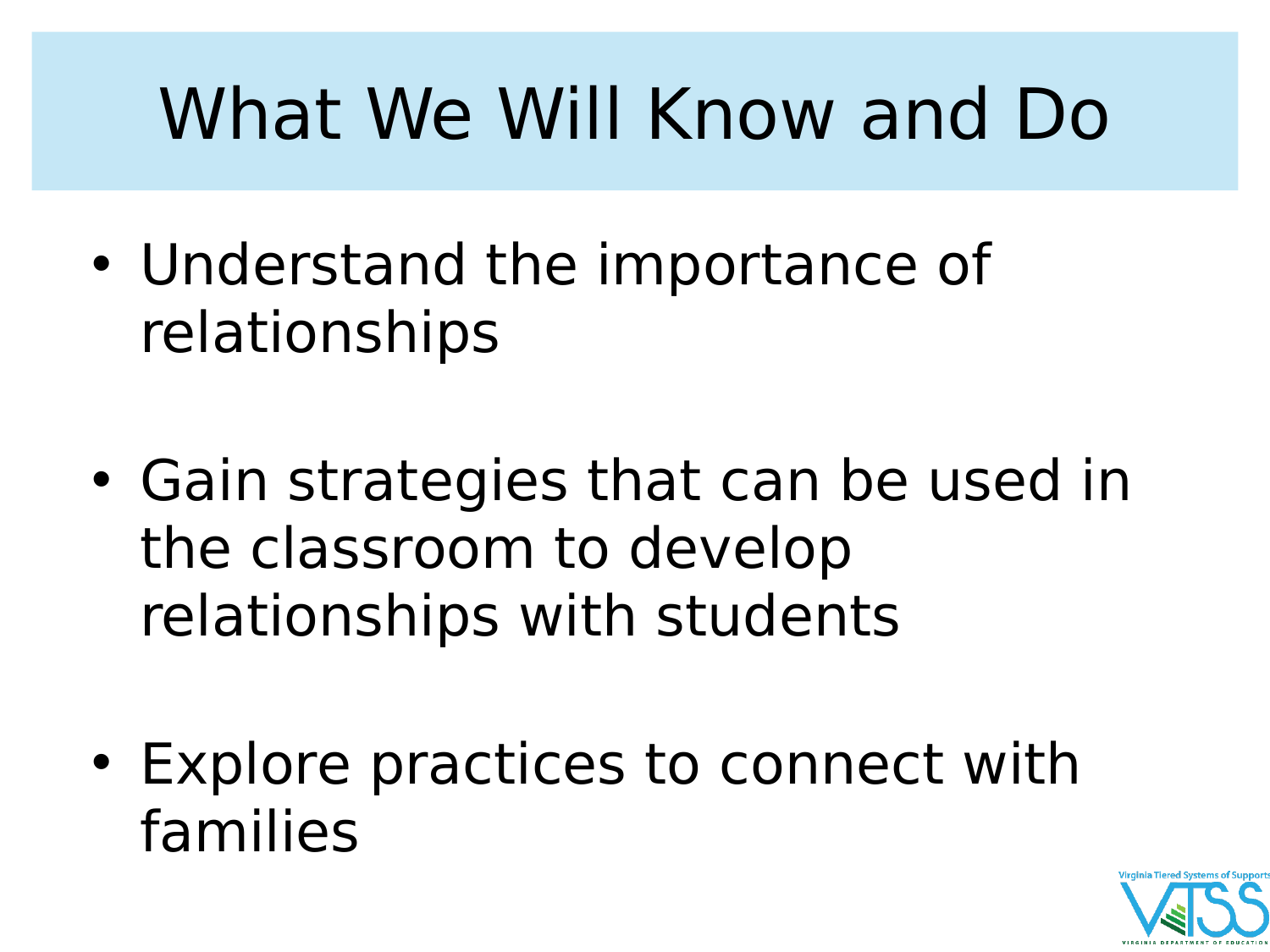

# What We Will Know and Do
Understand the importance of relationships

Gain strategies that can be used in the classroom to develop relationships with students

Explore practices to connect with families